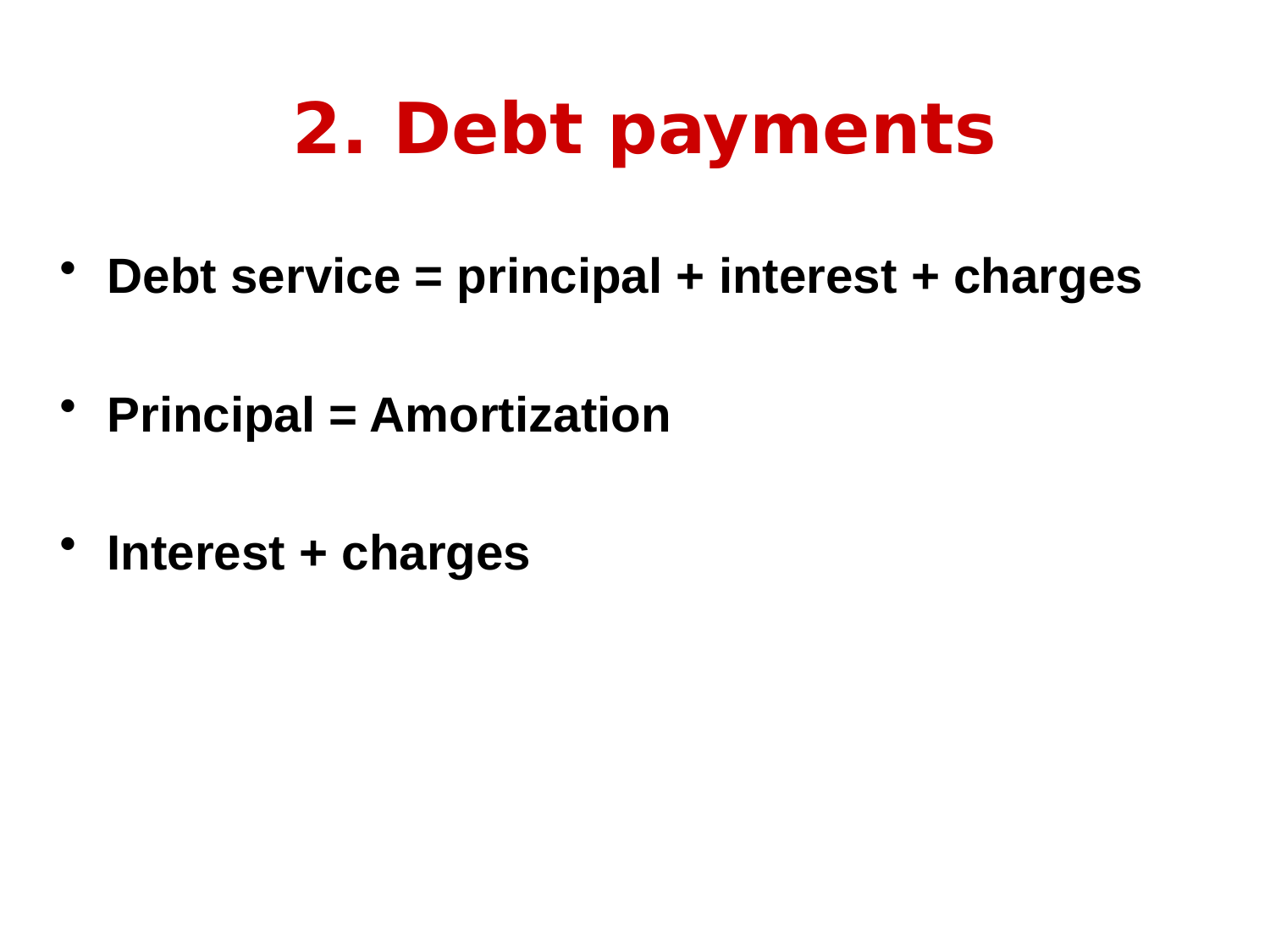

# 2. Debt payments
Debt service = principal + interest + charges

Principal = Amortization

Interest + charges